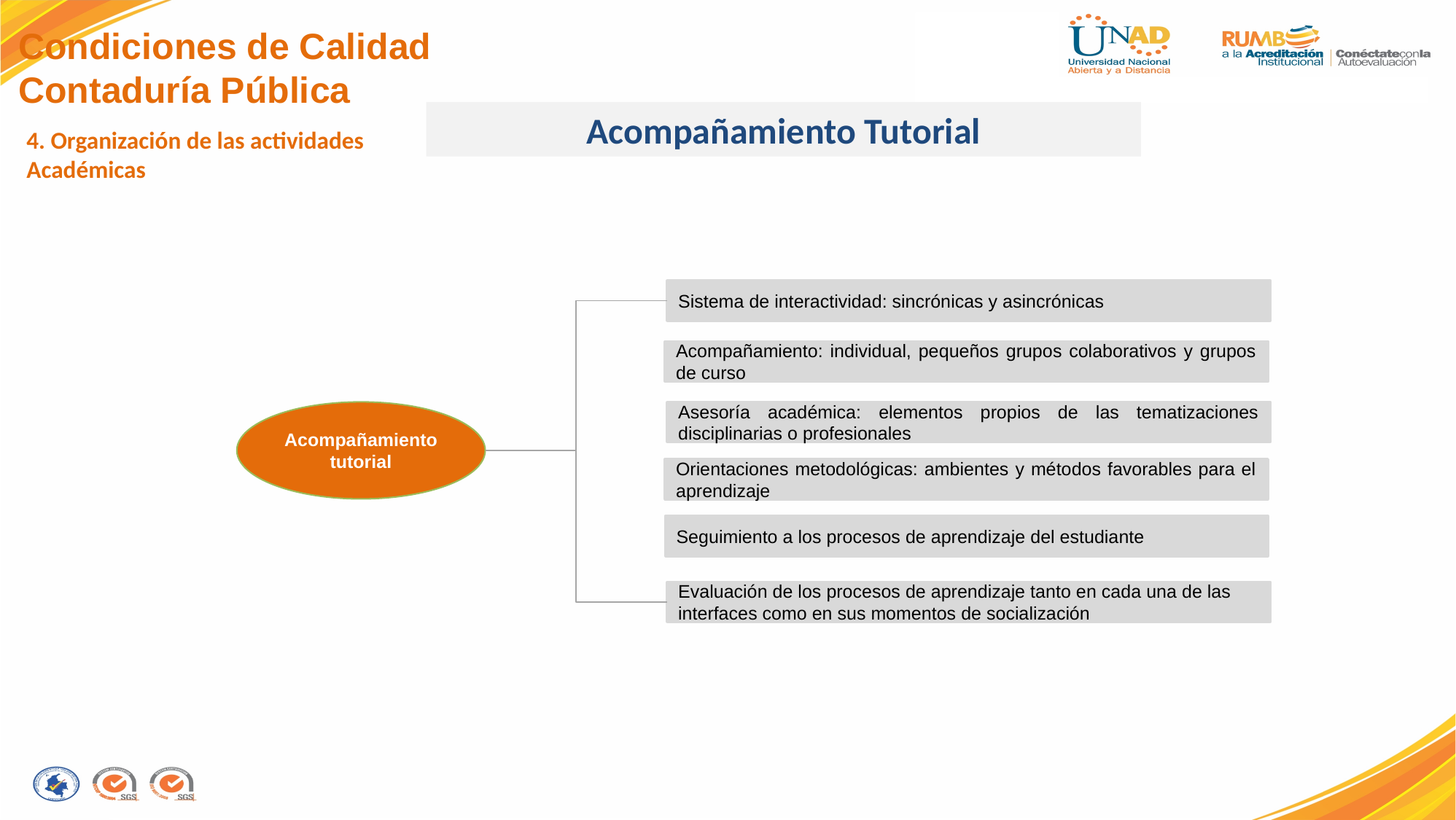

Condiciones de Calidad
Contaduría Pública
Acompañamiento Tutorial
4. Organización de las actividades Académicas
Sistema de interactividad: sincrónicas y asincrónicas
Acompañamiento: individual, pequeños grupos colaborativos y grupos de curso
Acompañamiento tutorial
Asesoría académica: elementos propios de las tematizaciones disciplinarias o profesionales
Orientaciones metodológicas: ambientes y métodos favorables para el aprendizaje
Seguimiento a los procesos de aprendizaje del estudiante
Evaluación de los procesos de aprendizaje tanto en cada una de las interfaces como en sus momentos de socialización